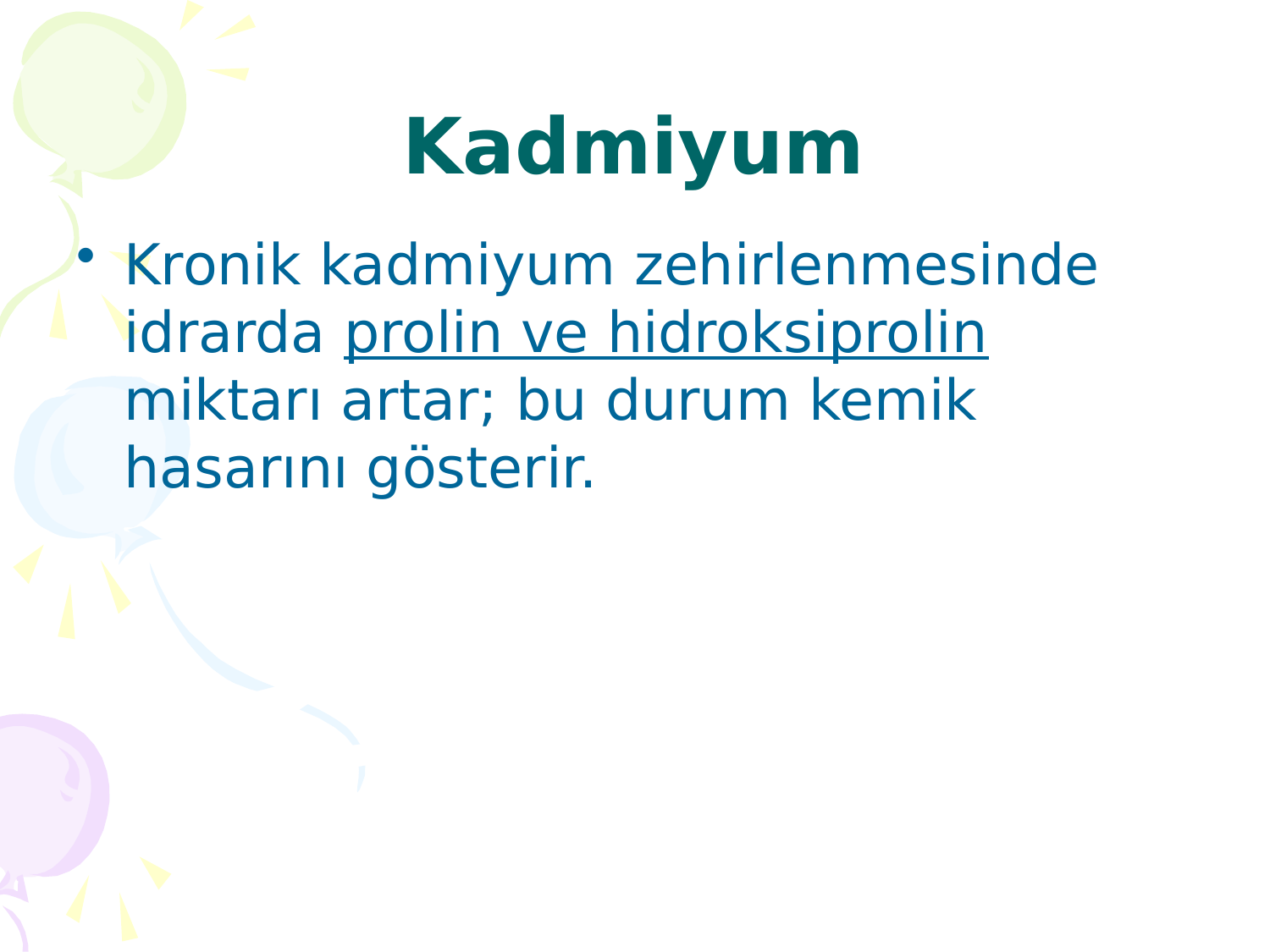

# Kadmiyum
Kronik kadmiyum zehirlenmesinde idrarda prolin ve hidroksiprolin miktarı artar; bu durum kemik hasarını gösterir.